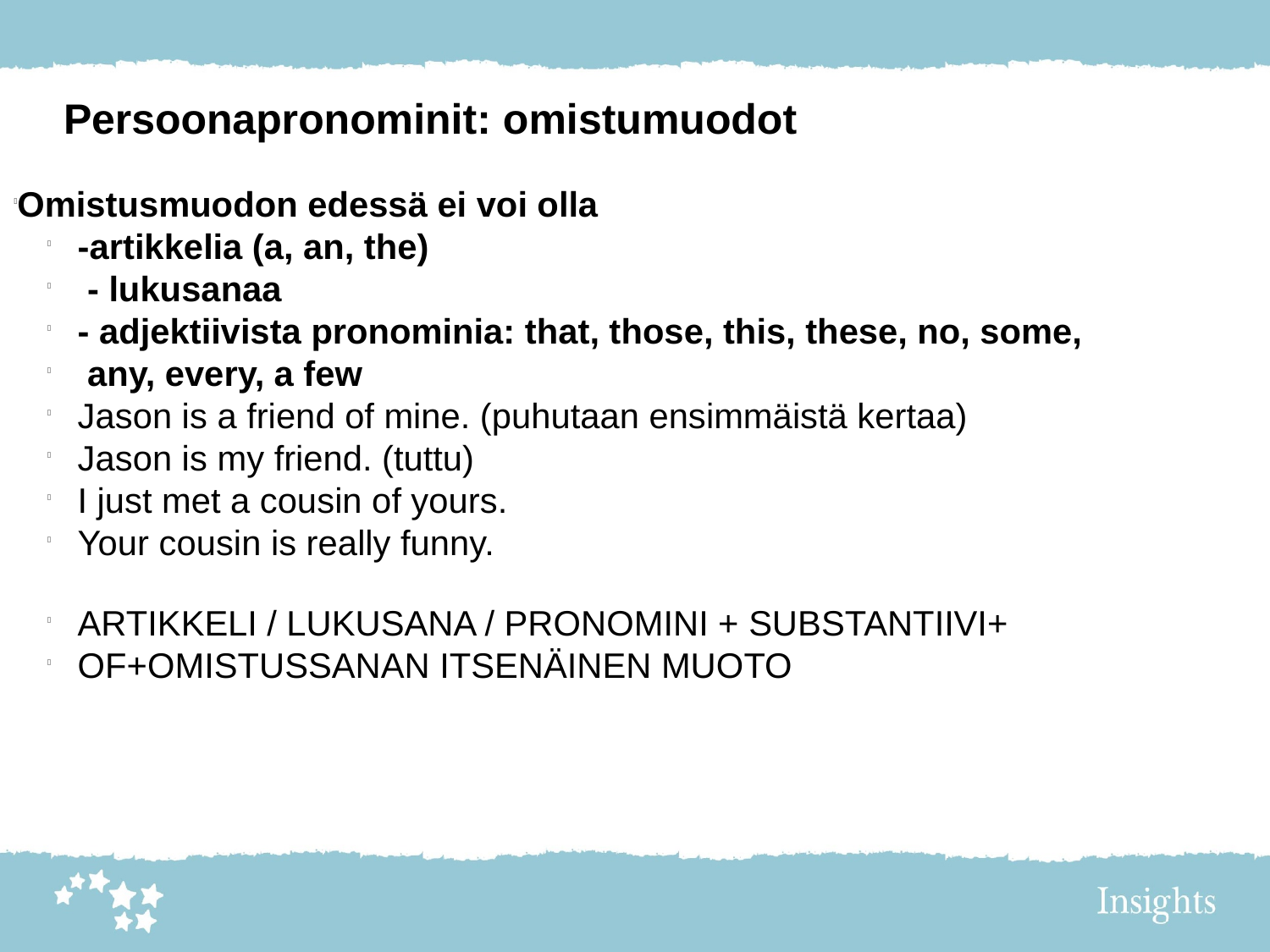

Persoonapronominit: omistumuodot
Omistusmuodon edessä ei voi olla
-artikkelia (a, an, the)
 - lukusanaa
- adjektiivista pronominia: that, those, this, these, no, some,
 any, every, a few
Jason is a friend of mine. (puhutaan ensimmäistä kertaa)
Jason is my friend. (tuttu)
I just met a cousin of yours.
Your cousin is really funny.

ARTIKKELI / LUKUSANA / PRONOMINI + SUBSTANTIIVI+
OF+OMISTUSSANAN ITSENÄINEN MUOTO